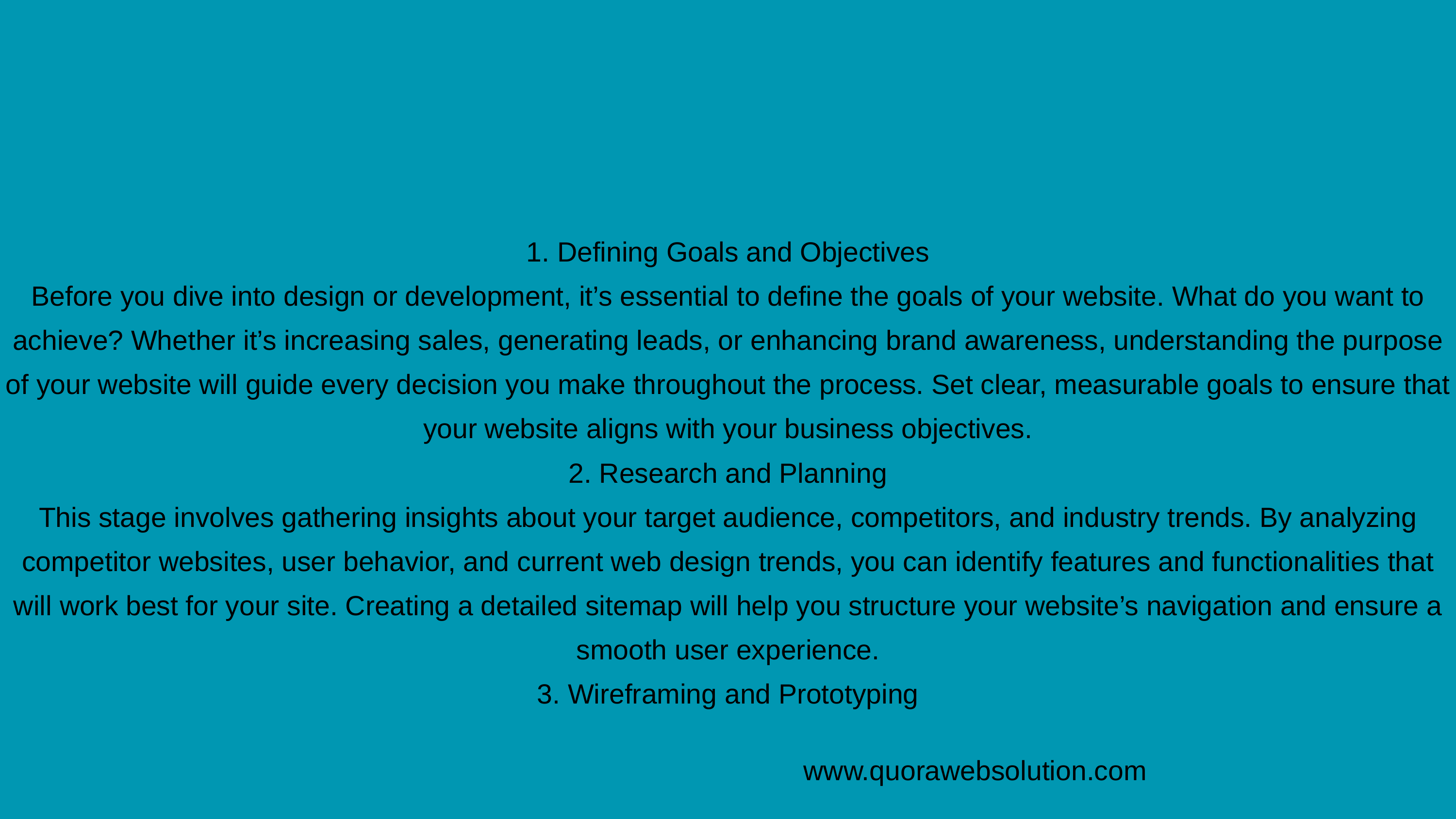

1. Defining Goals and Objectives
Before you dive into design or development, it’s essential to define the goals of your website. What do you want to achieve? Whether it’s increasing sales, generating leads, or enhancing brand awareness, understanding the purpose of your website will guide every decision you make throughout the process. Set clear, measurable goals to ensure that your website aligns with your business objectives.
2. Research and Planning
This stage involves gathering insights about your target audience, competitors, and industry trends. By analyzing competitor websites, user behavior, and current web design trends, you can identify features and functionalities that will work best for your site. Creating a detailed sitemap will help you structure your website’s navigation and ensure a smooth user experience.
3. Wireframing and Prototyping
www.quorawebsolution.com